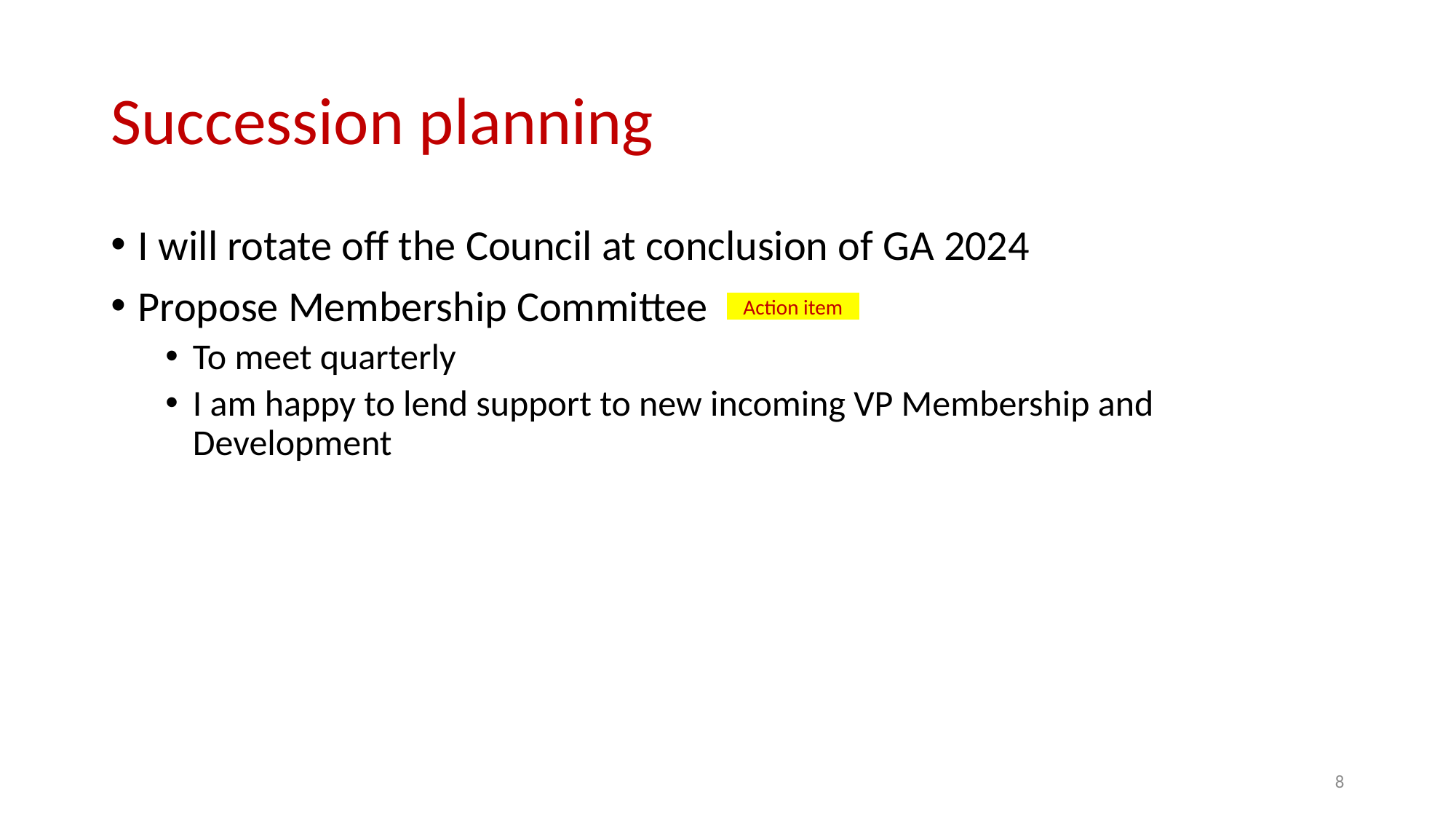

# Succession planning
I will rotate off the Council at conclusion of GA 2024
Propose Membership Committee
To meet quarterly
I am happy to lend support to new incoming VP Membership and Development
Action item
8